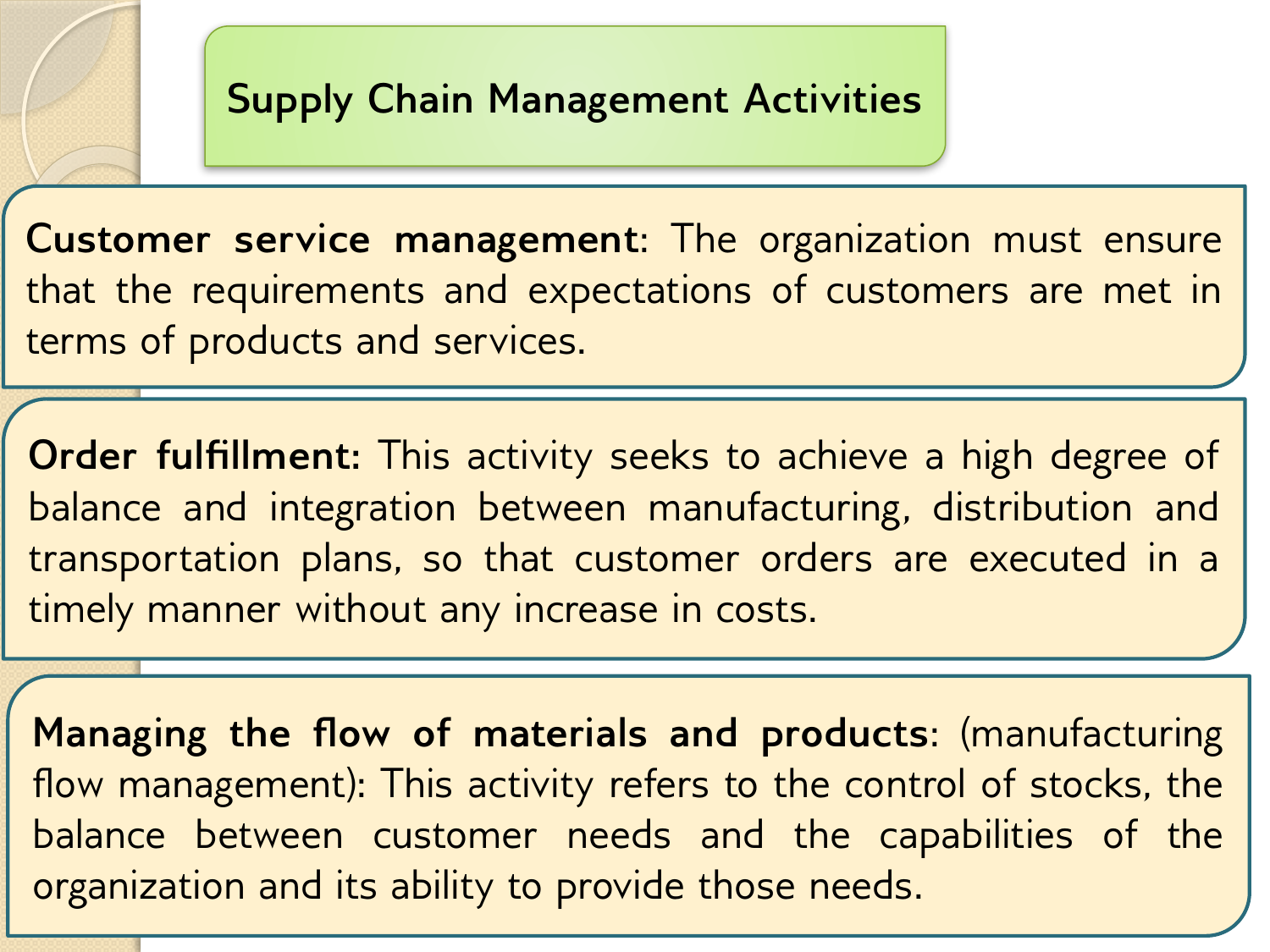

Supply Chain Management Activities

Customer service management: The organization must ensure that the requirements and expectations of customers are met in terms of products and services.
Order fulfillment: This activity seeks to achieve a high degree of balance and integration between manufacturing, distribution and transportation plans, so that customer orders are executed in a timely manner without any increase in costs.
Managing the flow of materials and products: (manufacturing flow management): This activity refers to the control of stocks, the balance between customer needs and the capabilities of the organization and its ability to provide those needs.
13